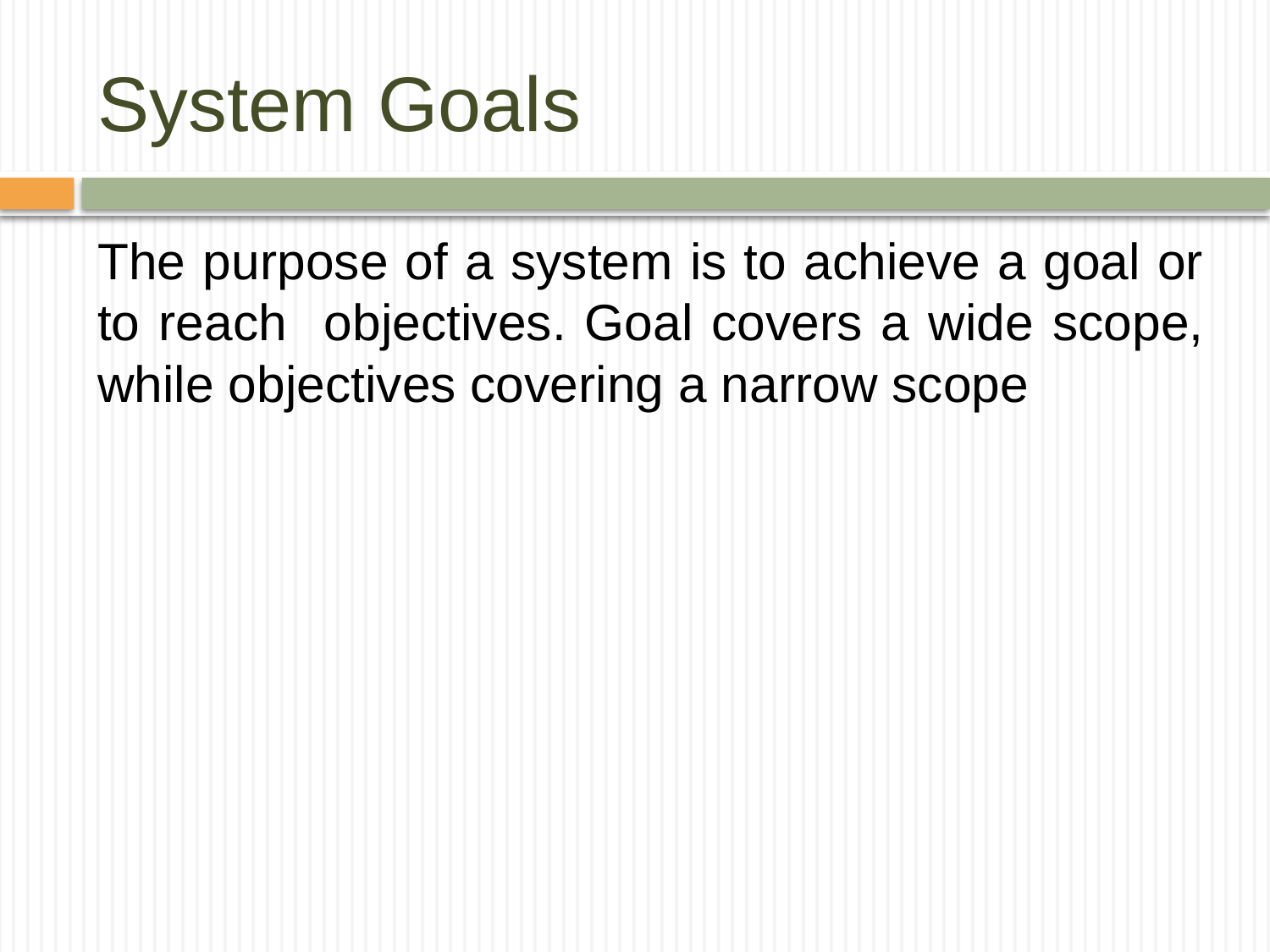

# System Goals
The purpose of a system is to achieve a goal or to reach  objectives. Goal covers a wide scope, while objectives covering a narrow scope